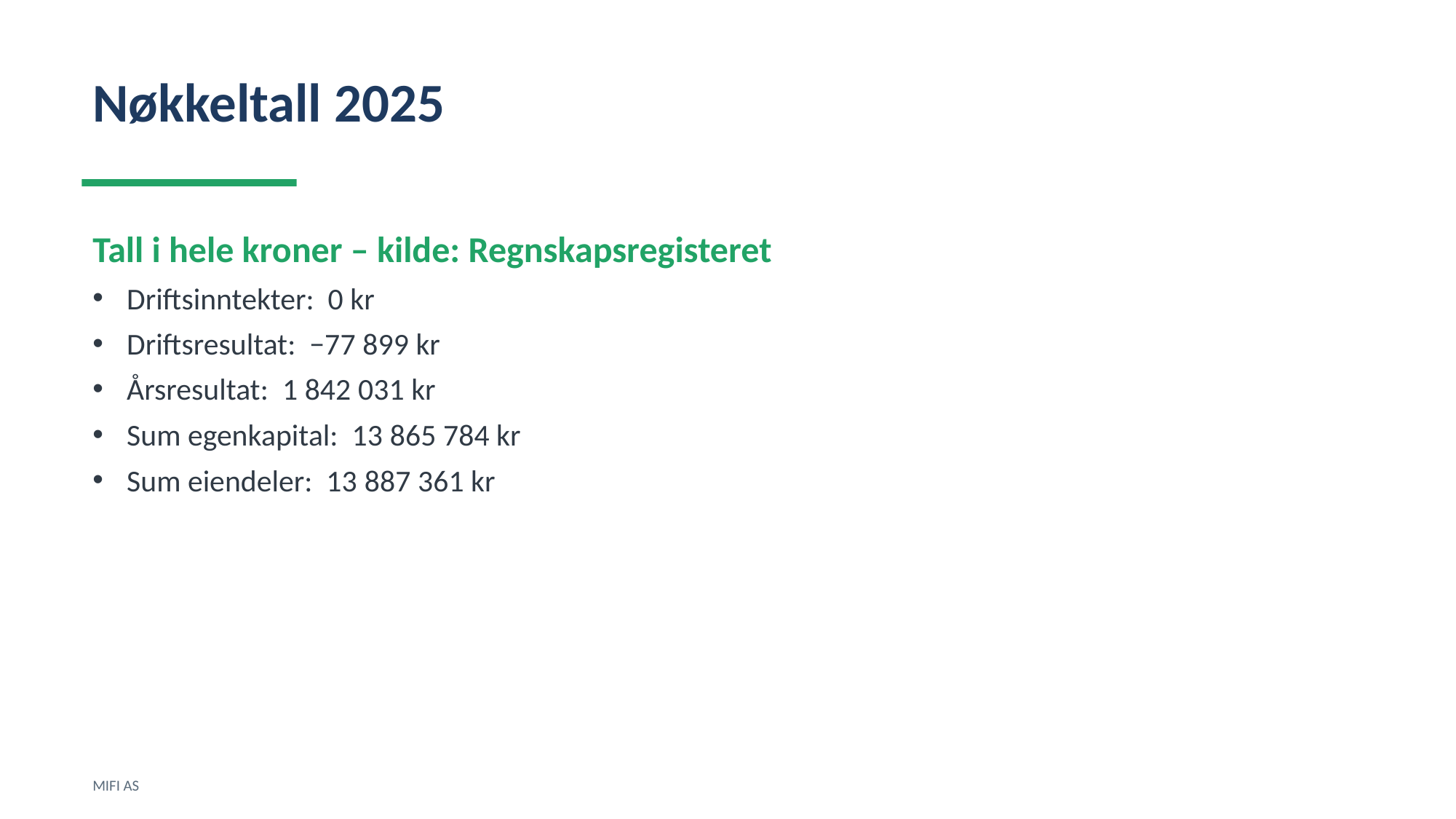

Nøkkeltall 2025

Tall i hele kroner – kilde: Regnskapsregisteret
Driftsinntekter:  0 kr
Driftsresultat:  −77 899 kr
Årsresultat:  1 842 031 kr
Sum egenkapital:  13 865 784 kr
Sum eiendeler:  13 887 361 kr
MIFI AS